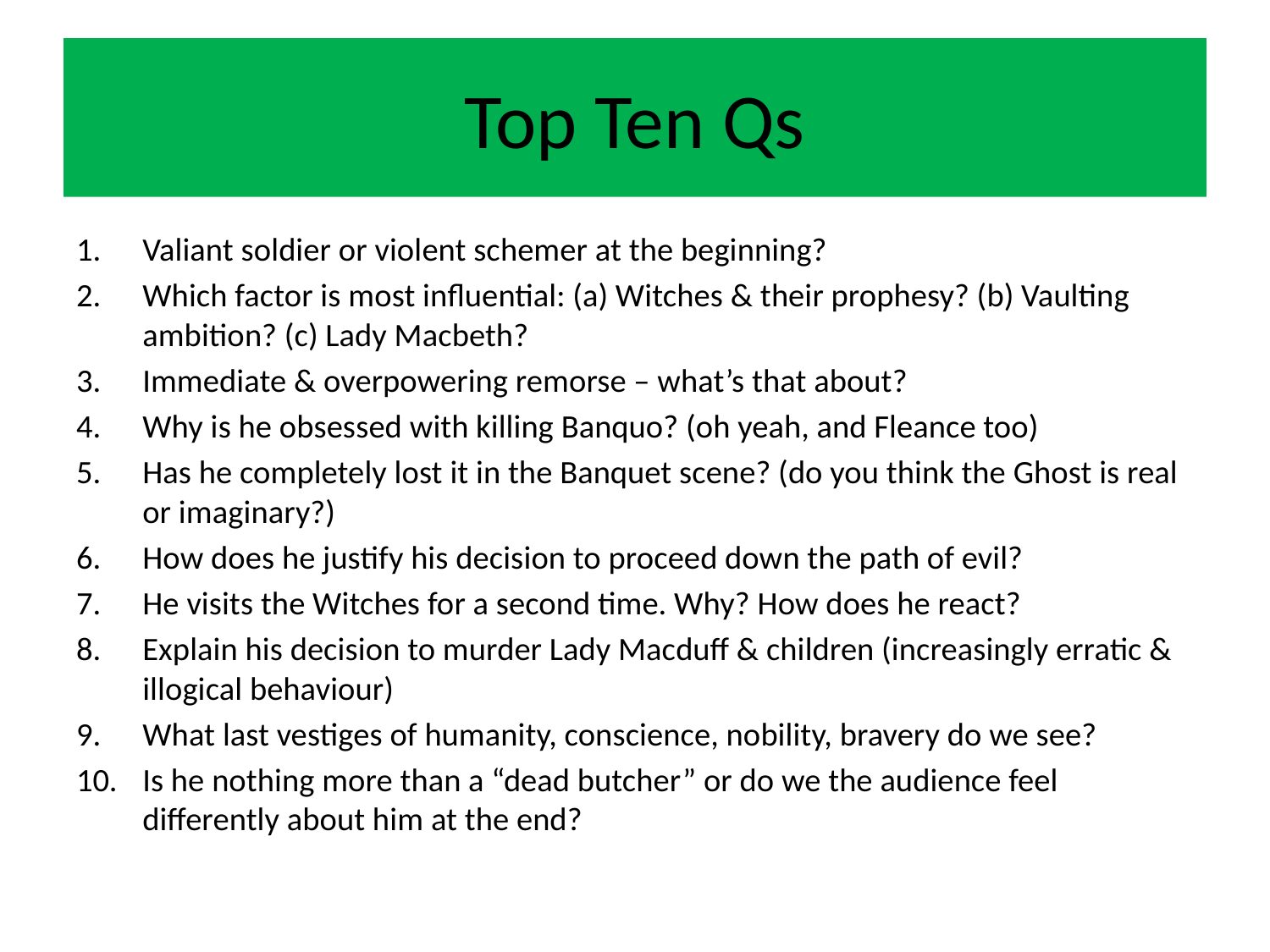

# Top Ten Qs
Valiant soldier or violent schemer at the beginning?
Which factor is most influential: (a) Witches & their prophesy? (b) Vaulting ambition? (c) Lady Macbeth?
Immediate & overpowering remorse – what’s that about?
Why is he obsessed with killing Banquo? (oh yeah, and Fleance too)
Has he completely lost it in the Banquet scene? (do you think the Ghost is real or imaginary?)
How does he justify his decision to proceed down the path of evil?
He visits the Witches for a second time. Why? How does he react?
Explain his decision to murder Lady Macduff & children (increasingly erratic & illogical behaviour)
What last vestiges of humanity, conscience, nobility, bravery do we see?
Is he nothing more than a “dead butcher” or do we the audience feel differently about him at the end?